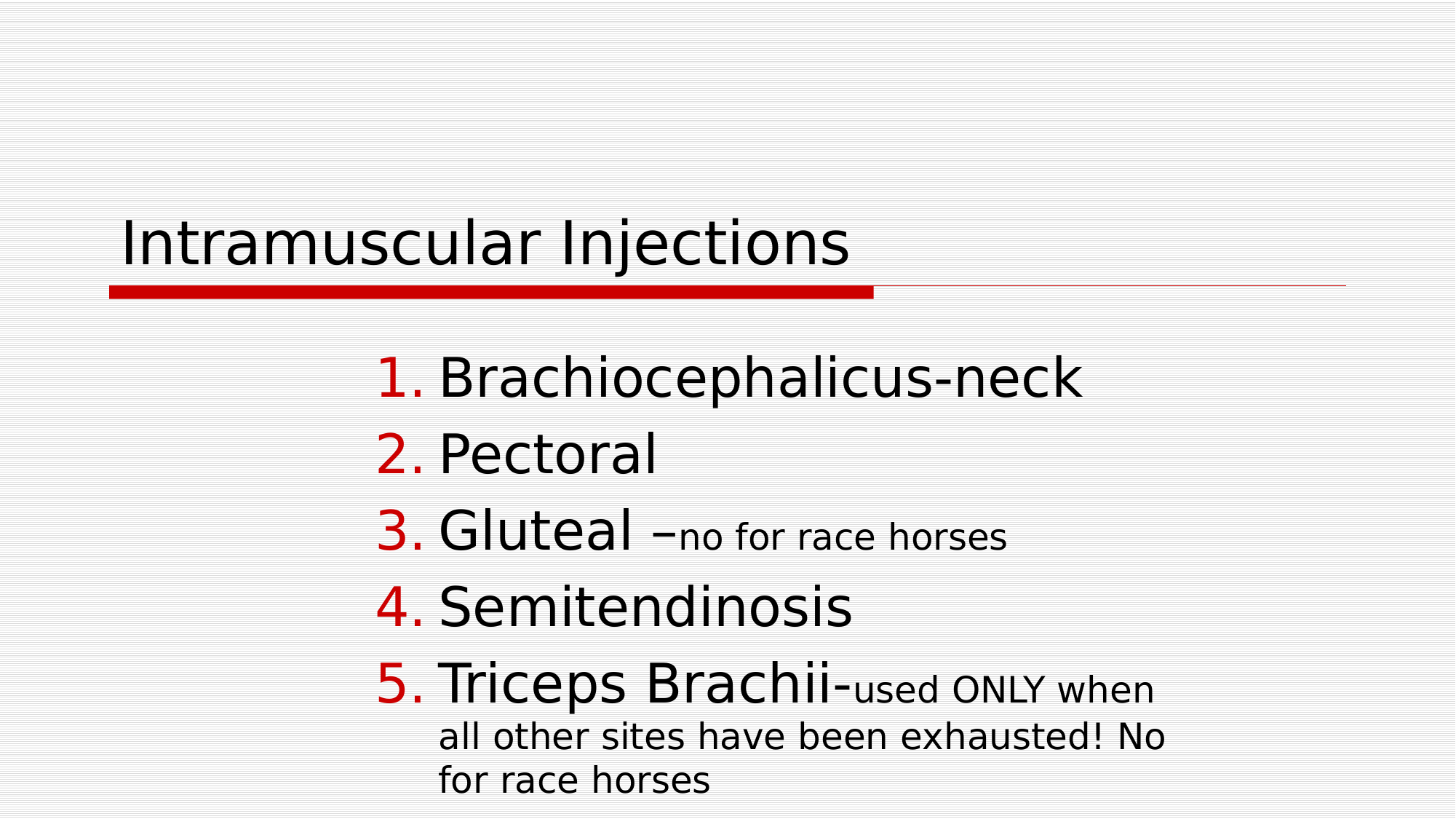

# Intramuscular Injections
Brachiocephalicus-neck
Pectoral
Gluteal –no for race horses
Semitendinosis
Triceps Brachii-used ONLY when all other sites have been exhausted! No for race horses